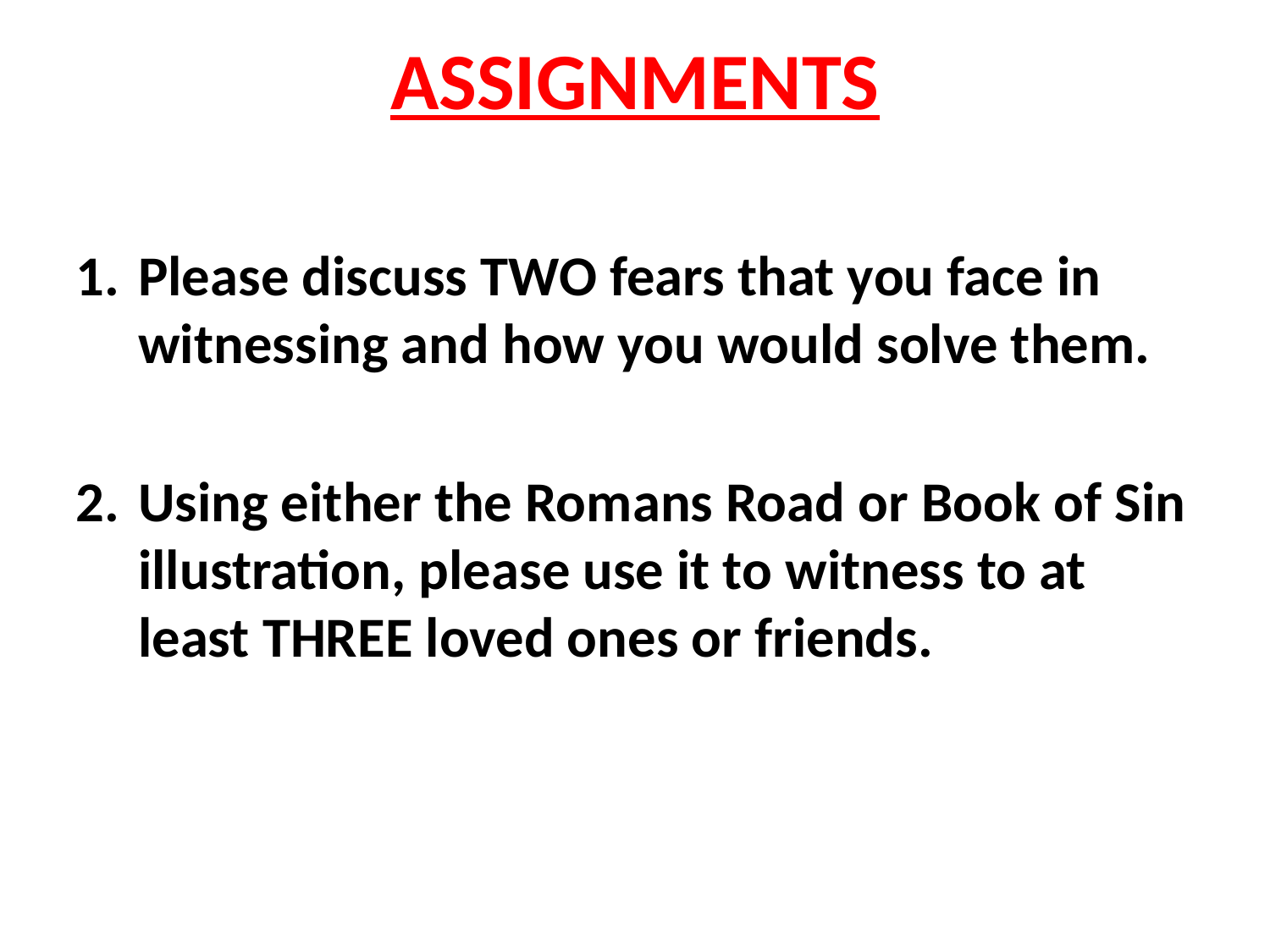

# ASSIGNMENTS
1.	Please discuss TWO fears that you face in witnessing and how you would solve them.

2.	Using either the Romans Road or Book of Sin illustration, please use it to witness to at least THREE loved ones or friends.